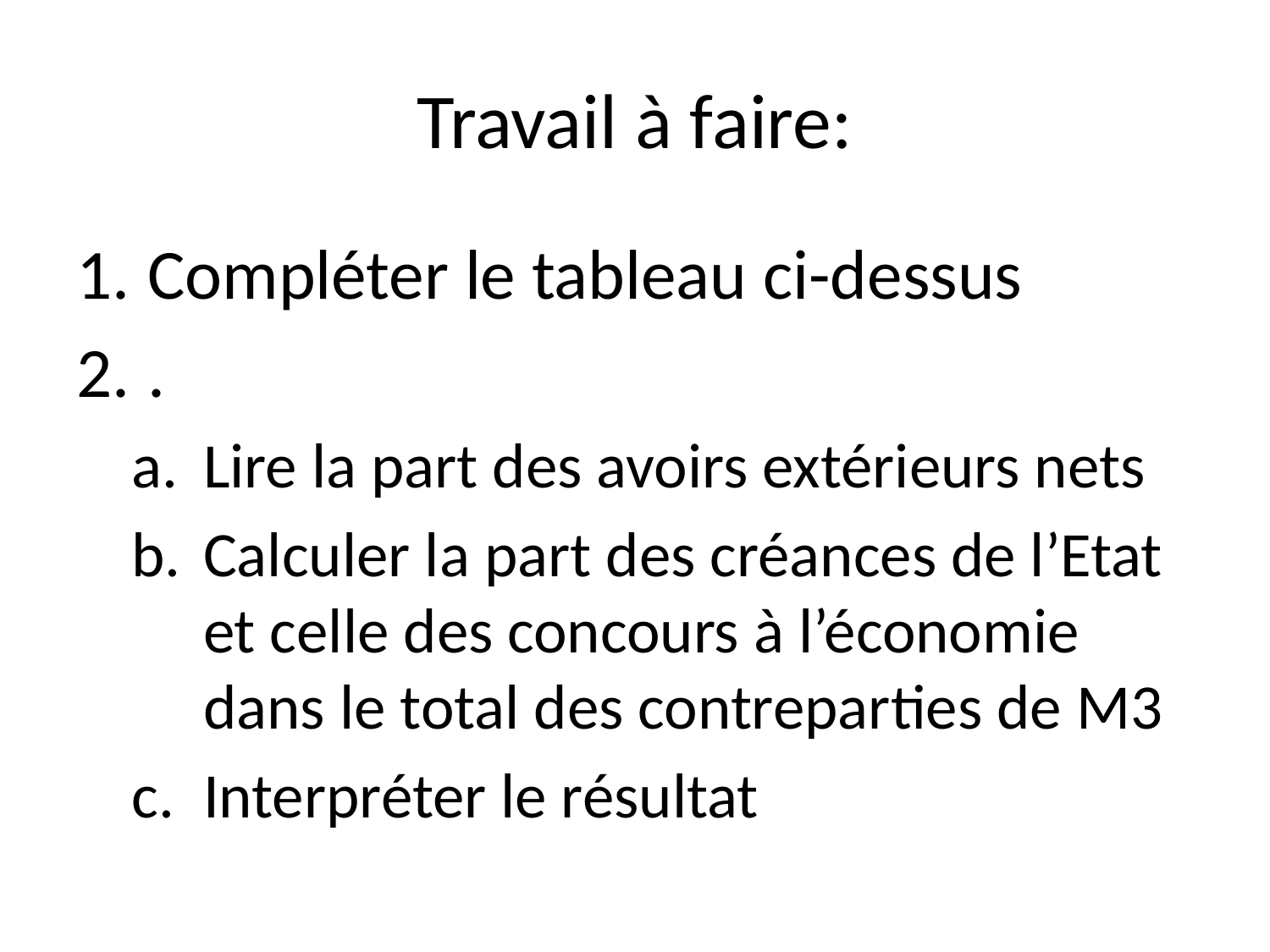

# Travail à faire:
Compléter le tableau ci-dessus
.
Lire la part des avoirs extérieurs nets
Calculer la part des créances de l’Etat et celle des concours à l’économie dans le total des contreparties de M3
Interpréter le résultat